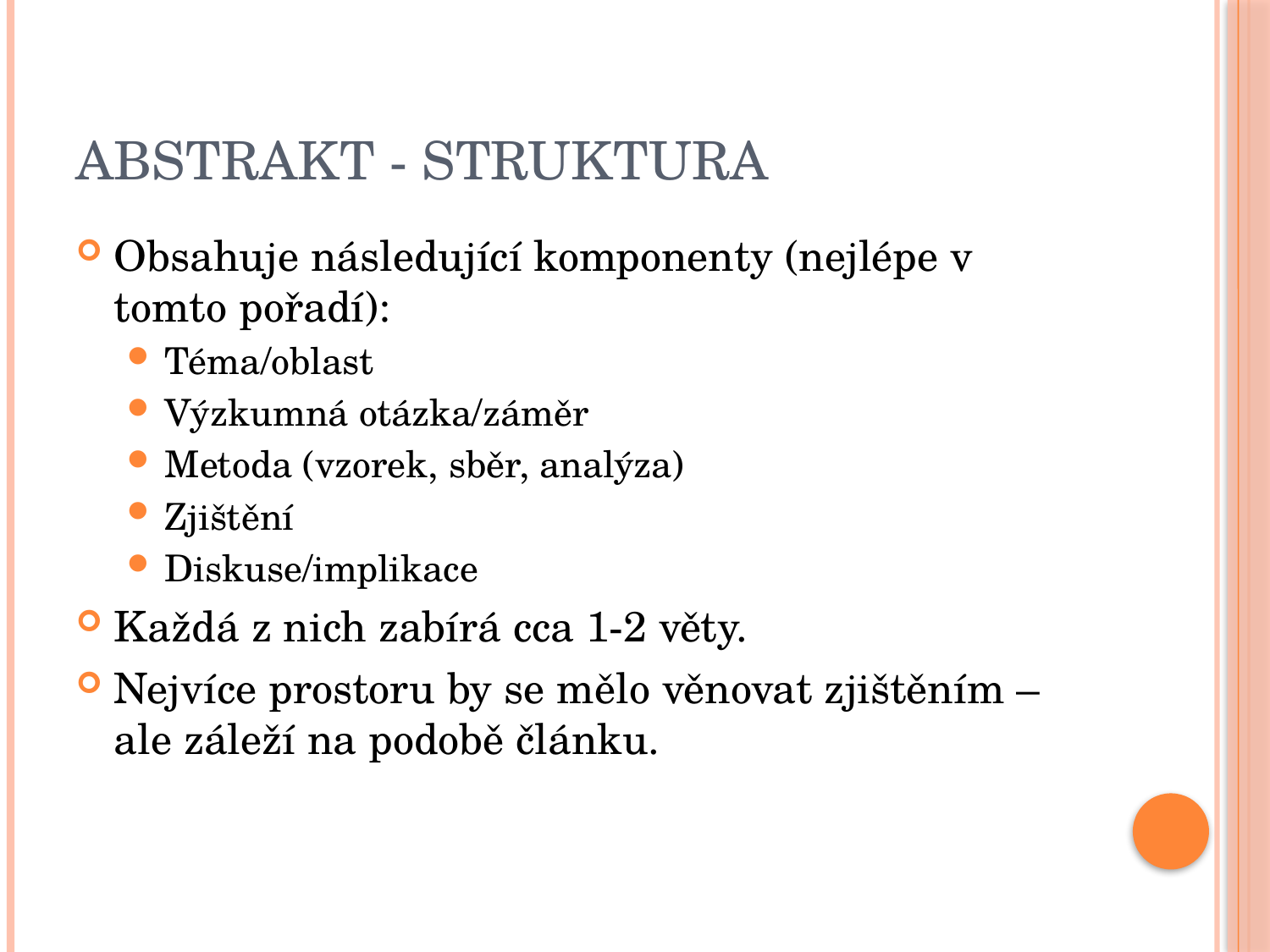

# Abstrakt - struktura
Obsahuje následující komponenty (nejlépe v tomto pořadí):
Téma/oblast
Výzkumná otázka/záměr
Metoda (vzorek, sběr, analýza)
Zjištění
Diskuse/implikace
Každá z nich zabírá cca 1-2 věty.
Nejvíce prostoru by se mělo věnovat zjištěním – ale záleží na podobě článku.